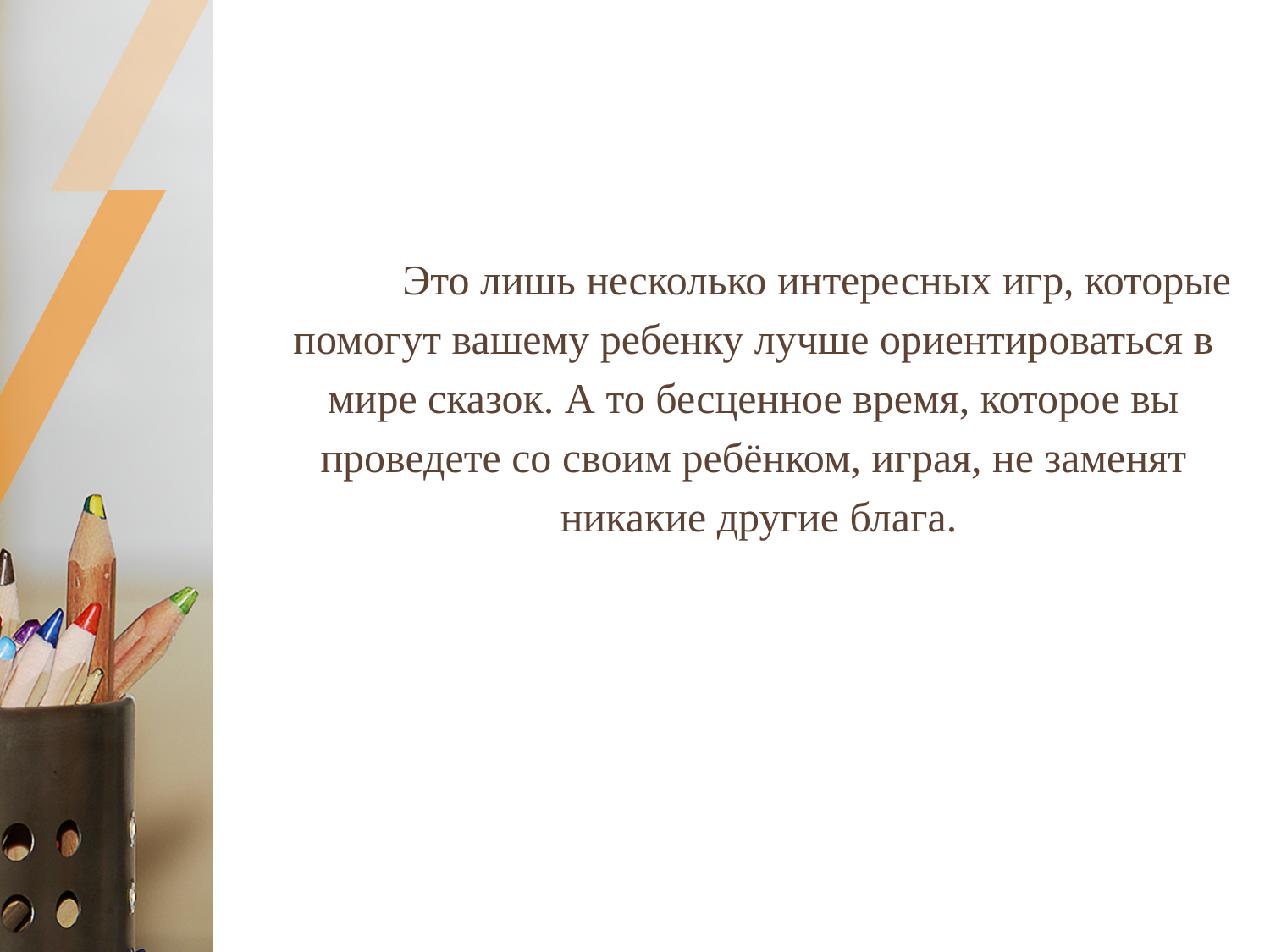

Это лишь несколько интересных игр, которые
помогут вашему ребенку лучше ориентироваться в
мире сказок. А то бесценное время, которое вы
проведете со своим ребёнком, играя, не заменят
никакие другие блага.